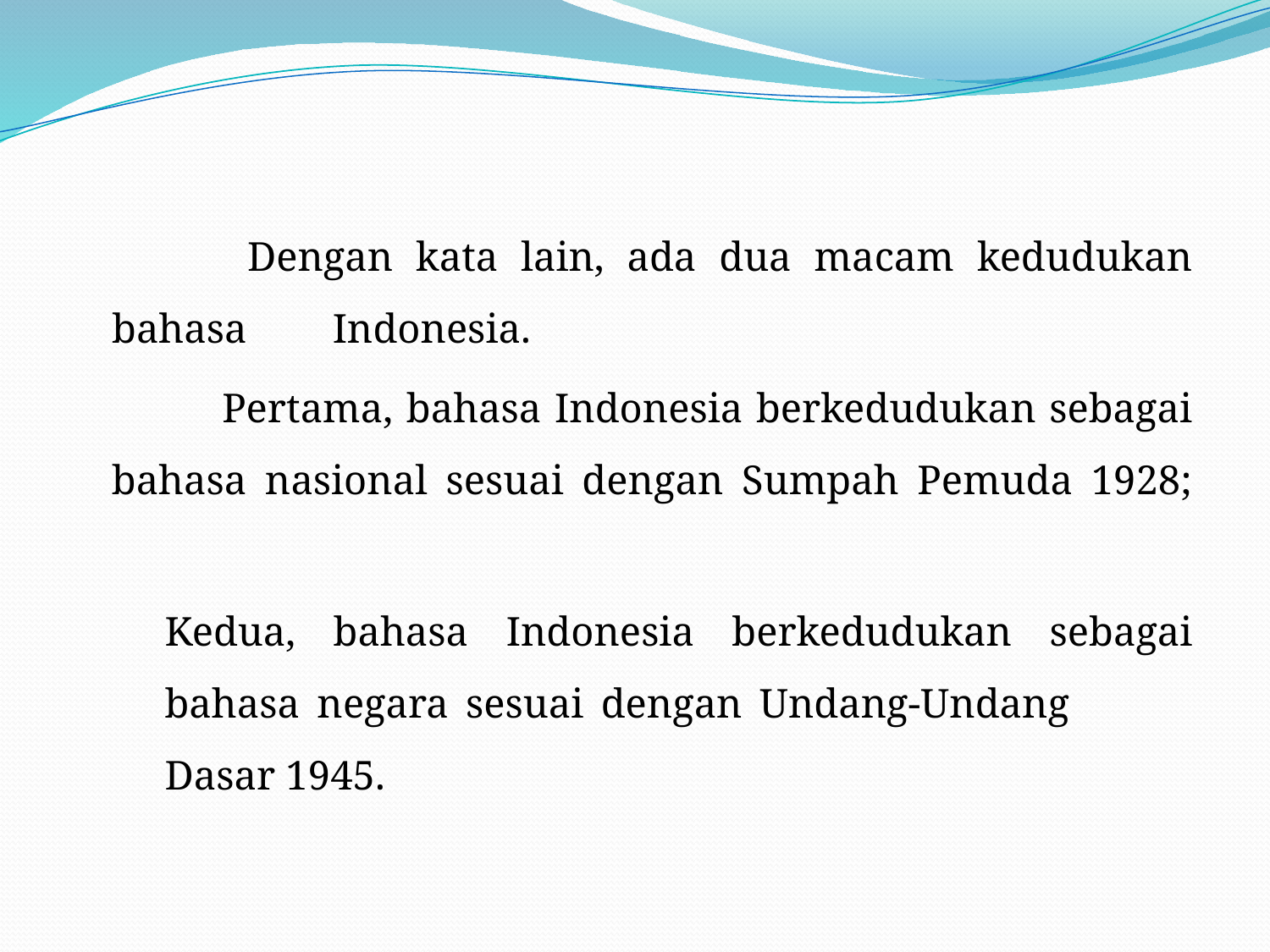

Dengan kata lain, ada dua macam kedudukan bahasa 	Indonesia.
	Pertama, bahasa Indonesia berkedudukan sebagai 	bahasa nasional sesuai dengan Sumpah Pemuda 1928;
	Kedua, bahasa Indonesia berkedudukan sebagai bahasa negara sesuai dengan Undang-Undang 	Dasar 1945.